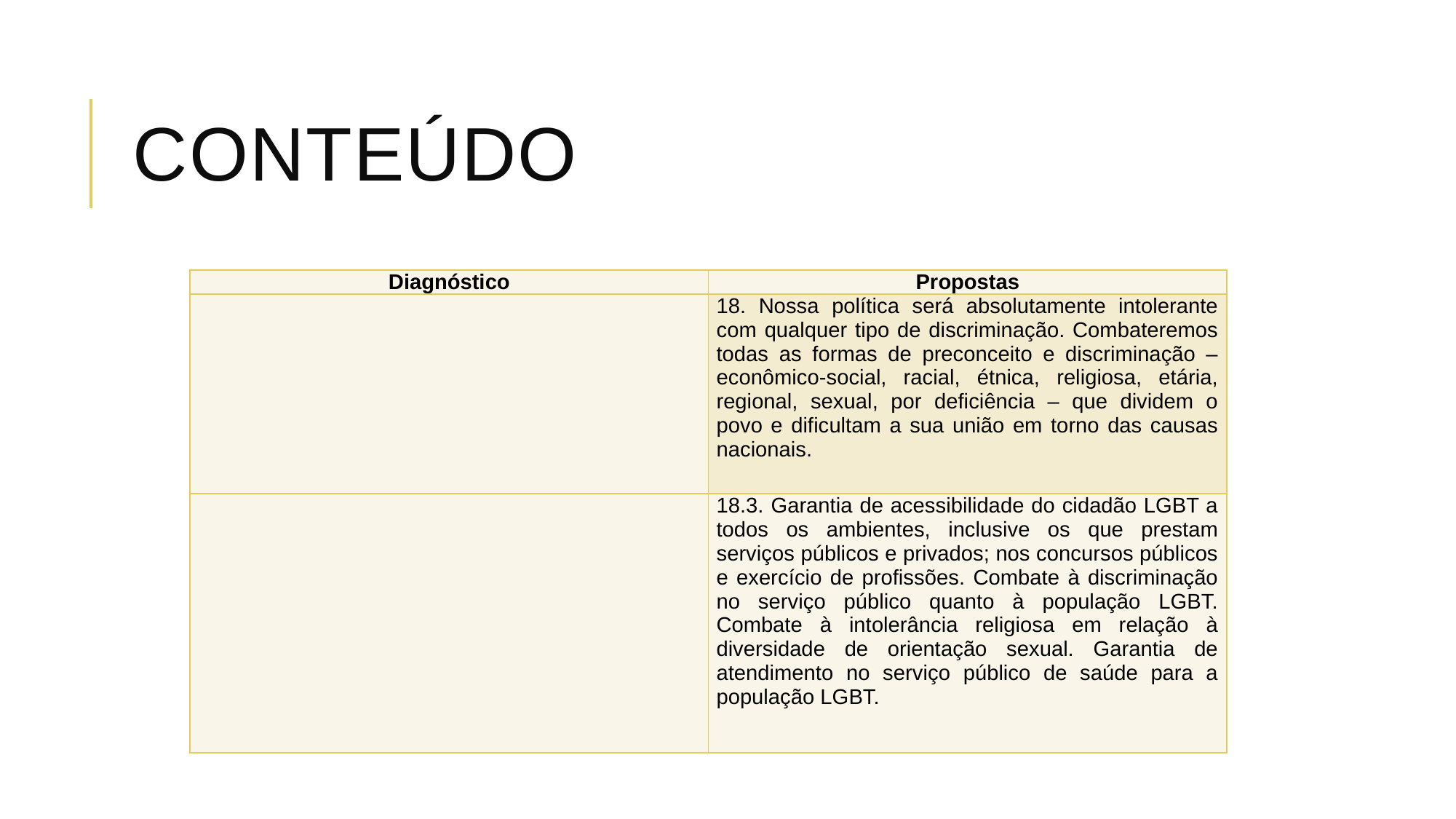

# Conteúdo
| Diagnóstico | Propostas |
| --- | --- |
|  | 18. Nossa política será absolutamente intolerante com qualquer tipo de discriminação. Combateremos todas as formas de preconceito e discriminação – econômico-social, racial, étnica, religiosa, etária, regional, sexual, por deficiência – que dividem o povo e dificultam a sua união em torno das causas nacionais. |
|  | 18.3. Garantia de acessibilidade do cidadão LGBT a todos os ambientes, inclusive os que prestam serviços públicos e privados; nos concursos públicos e exercício de profissões. Combate à discriminação no serviço público quanto à população LGBT. Combate à intolerância religiosa em relação à diversidade de orientação sexual. Garantia de atendimento no serviço público de saúde para a população LGBT. |